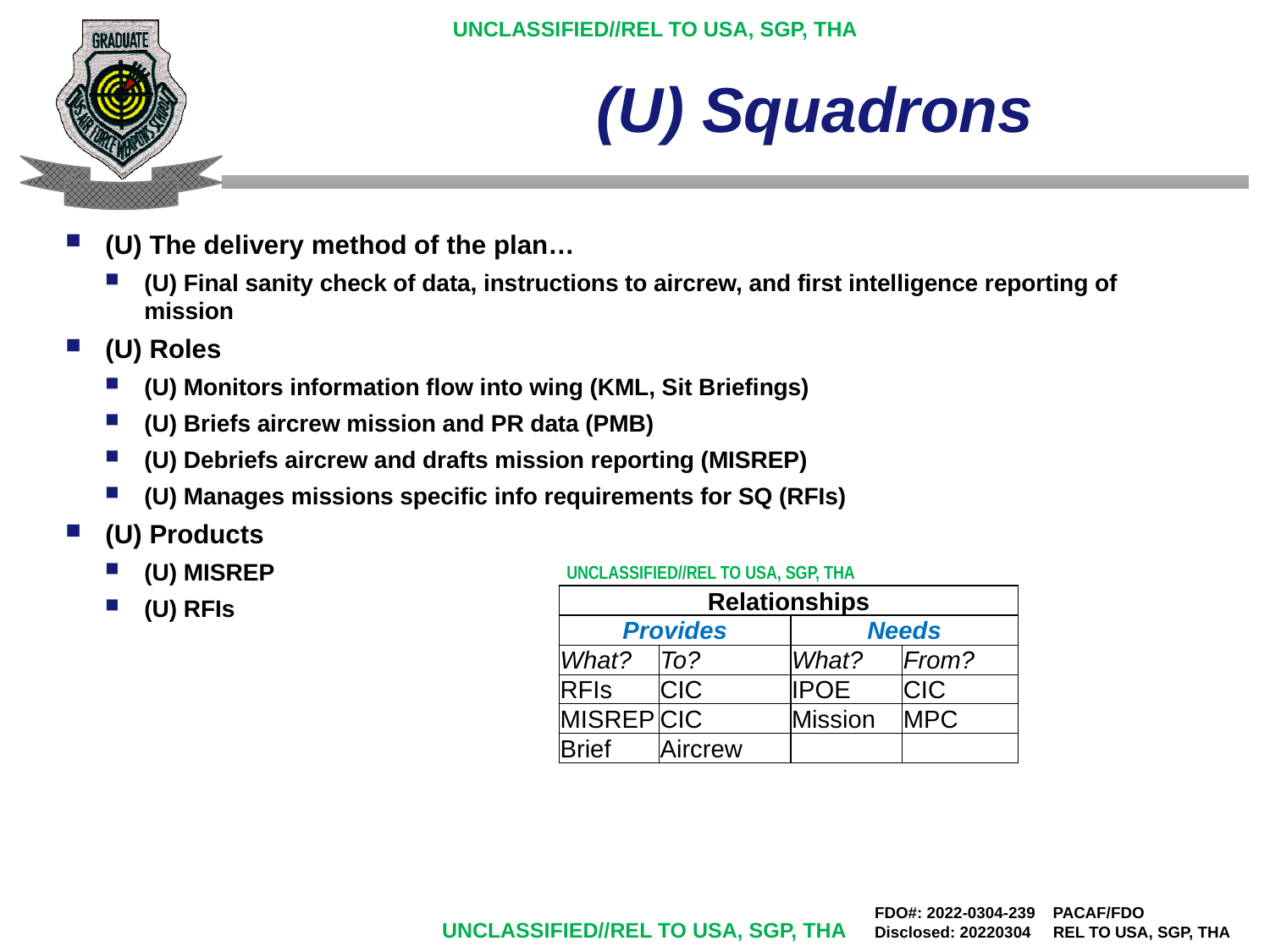

# (U) Squadrons
(U) The delivery method of the plan…
(U) Final sanity check of data, instructions to aircrew, and first intelligence reporting of mission
(U) Roles
(U) Monitors information flow into wing (KML, Sit Briefings)
(U) Briefs aircrew mission and PR data (PMB)
(U) Debriefs aircrew and drafts mission reporting (MISREP)
(U) Manages missions specific info requirements for SQ (RFIs)
(U) Products
(U) MISREP
(U) RFIs

UNCLASSIFIED//REL TO USA, SGP, THA
| Relationships |  |  |  |
| --- | --- | --- | --- |
| Provides |  | Needs |  |
| What? | To? | What? | From? |
| RFIs | CIC | IPOE | CIC |
| MISREP | CIC | Mission | MPC |
| Brief | Aircrew |  |  |